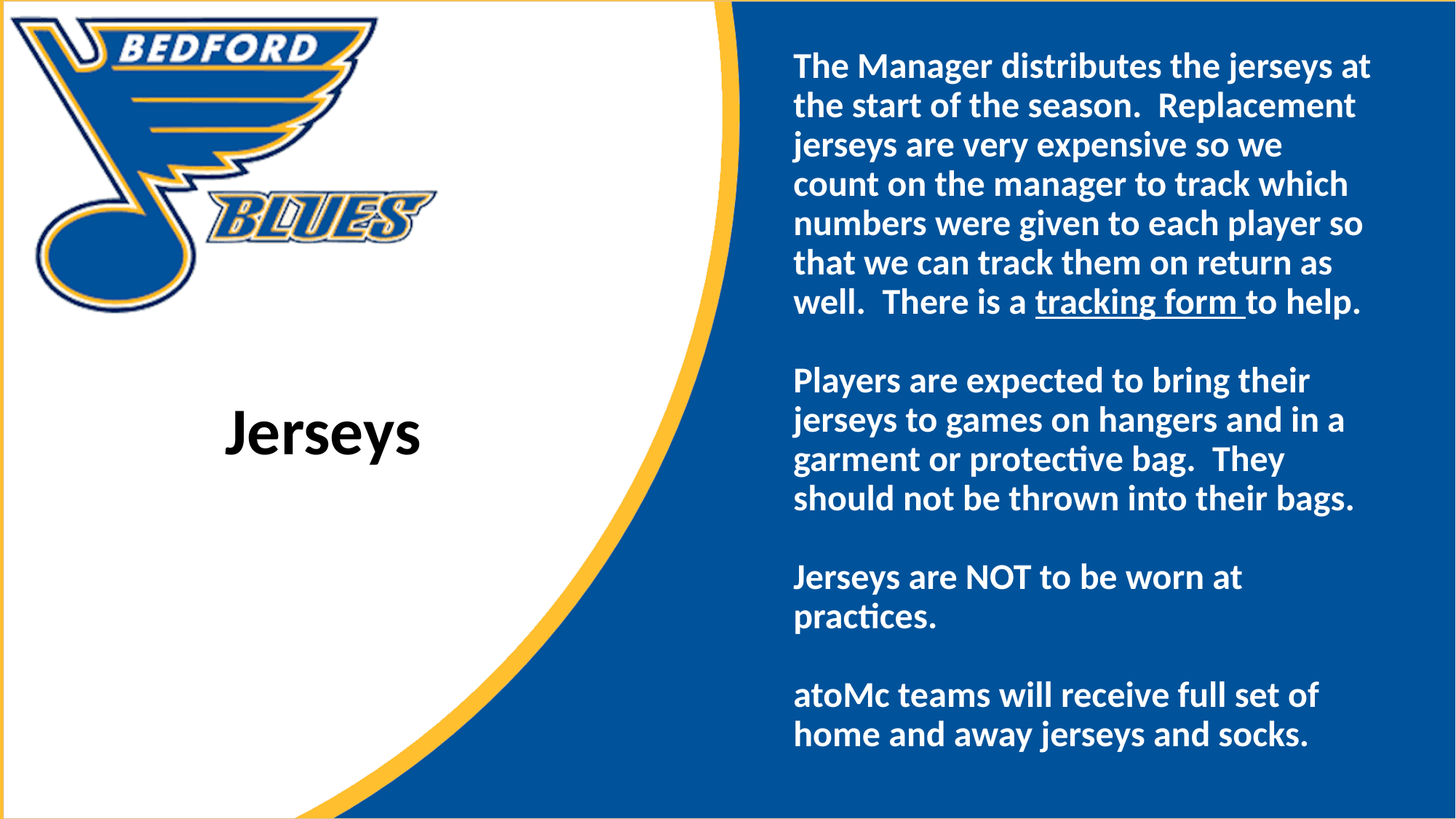

The Manager distributes the jerseys at the start of the season.  Replacement jerseys are very expensive so we count on the manager to track which numbers were given to each player so that we can track them on return as well.  There is a tracking form to help.

Players are expected to bring their jerseys to games on hangers and in a garment or protective bag.  They should not be thrown into their bags.

Jerseys are NOT to be worn at practices.

atoMc teams will receive full set of home and away jerseys and socks.

Jerseys